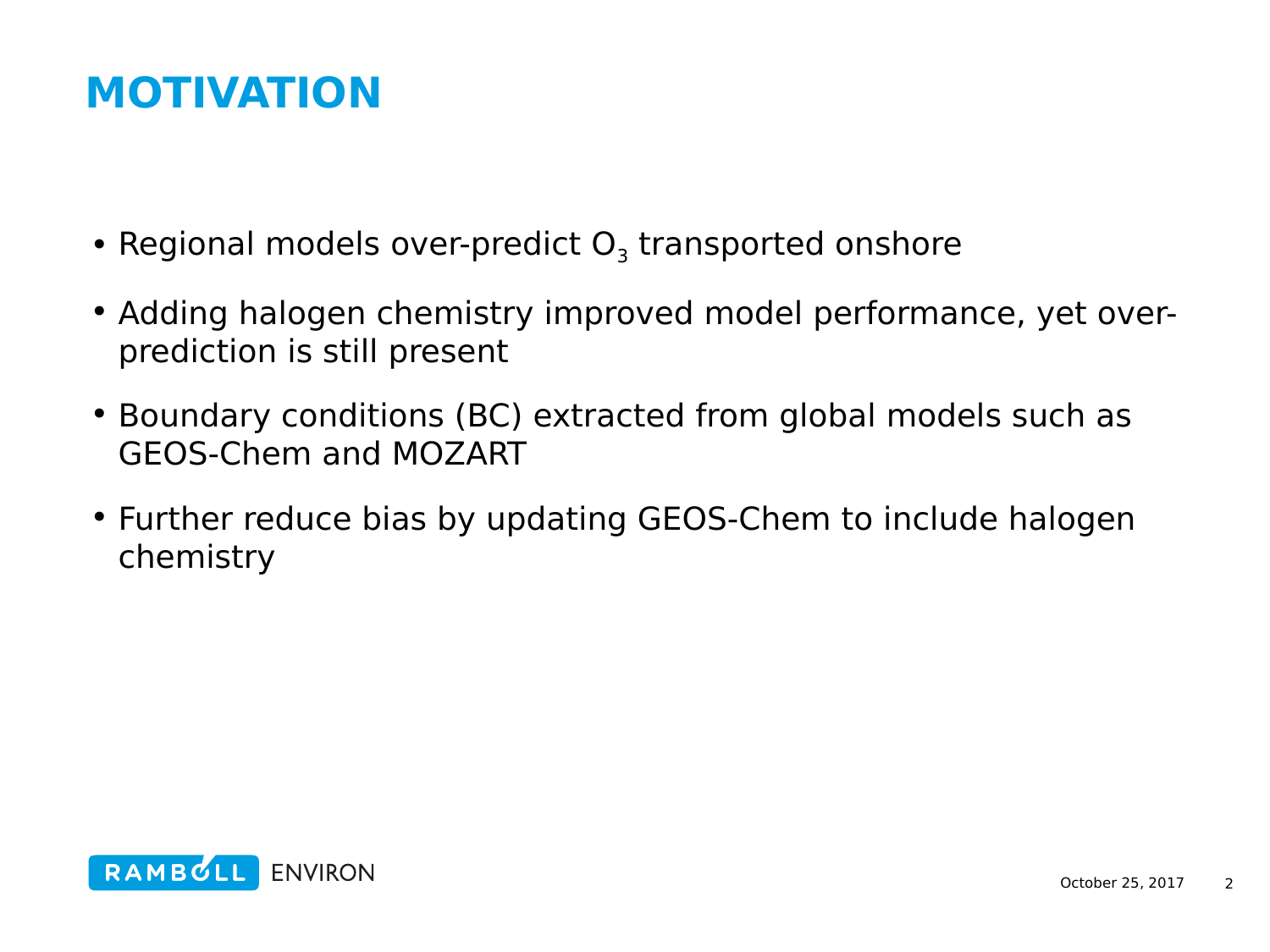

# motivation
Regional models over-predict O3 transported onshore
Adding halogen chemistry improved model performance, yet over-prediction is still present
Boundary conditions (BC) extracted from global models such as GEOS-Chem and MOZART
Further reduce bias by updating GEOS-Chem to include halogen chemistry
2